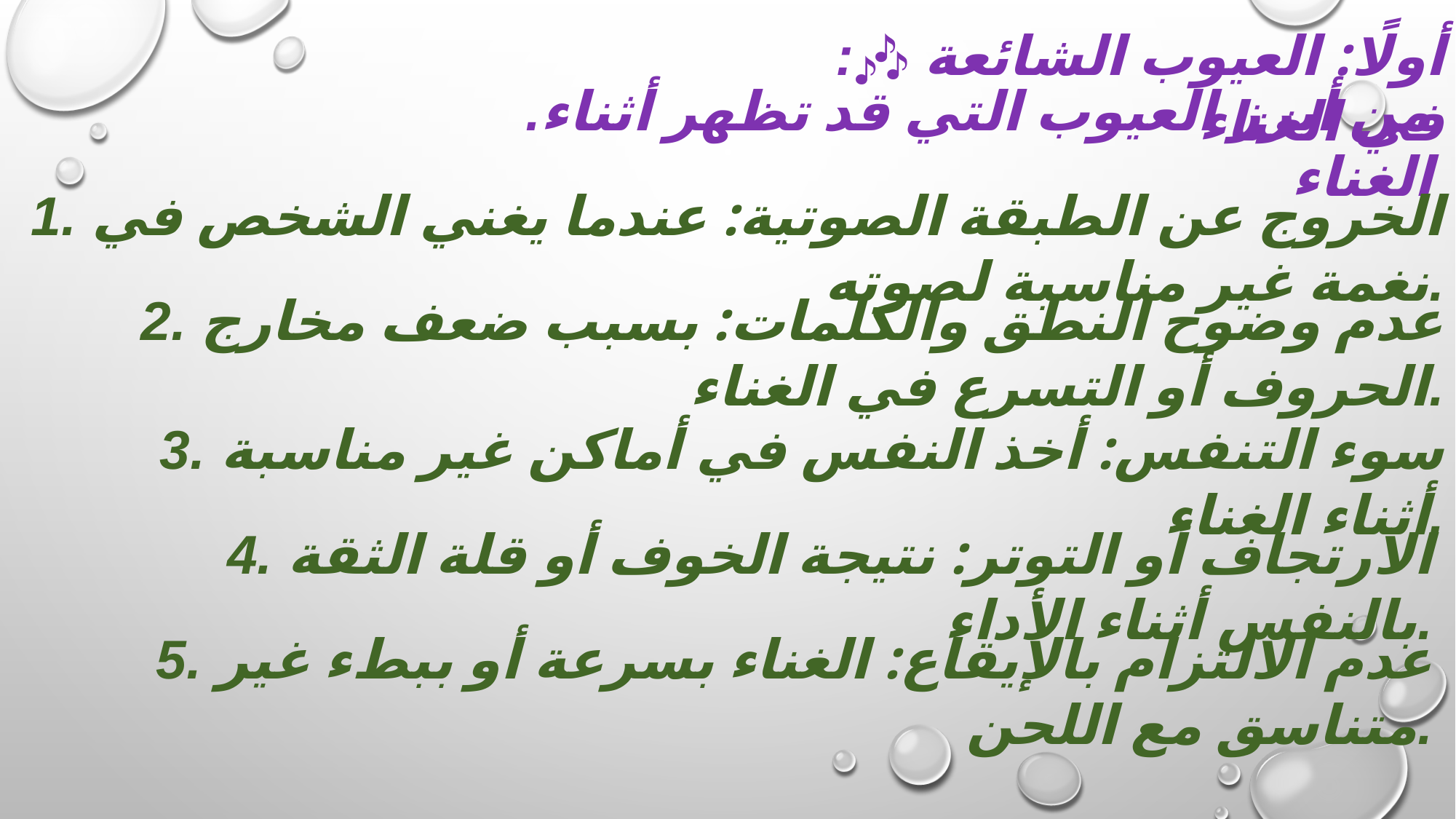

:🎶 أولًا: العيوب الشائعة في الغناء

.من أبرز العيوب التي قد تظهر أثناء الغناء
1. الخروج عن الطبقة الصوتية: عندما يغني الشخص في نغمة غير مناسبة لصوته.
2. عدم وضوح النطق والكلمات: بسبب ضعف مخارج الحروف أو التسرع في الغناء.
3. سوء التنفس: أخذ النفس في أماكن غير مناسبة أثناء الغناء.
4. الارتجاف أو التوتر: نتيجة الخوف أو قلة الثقة بالنفس أثناء الأداء.
5. عدم الالتزام بالإيقاع: الغناء بسرعة أو ببطء غير متناسق مع اللحن.